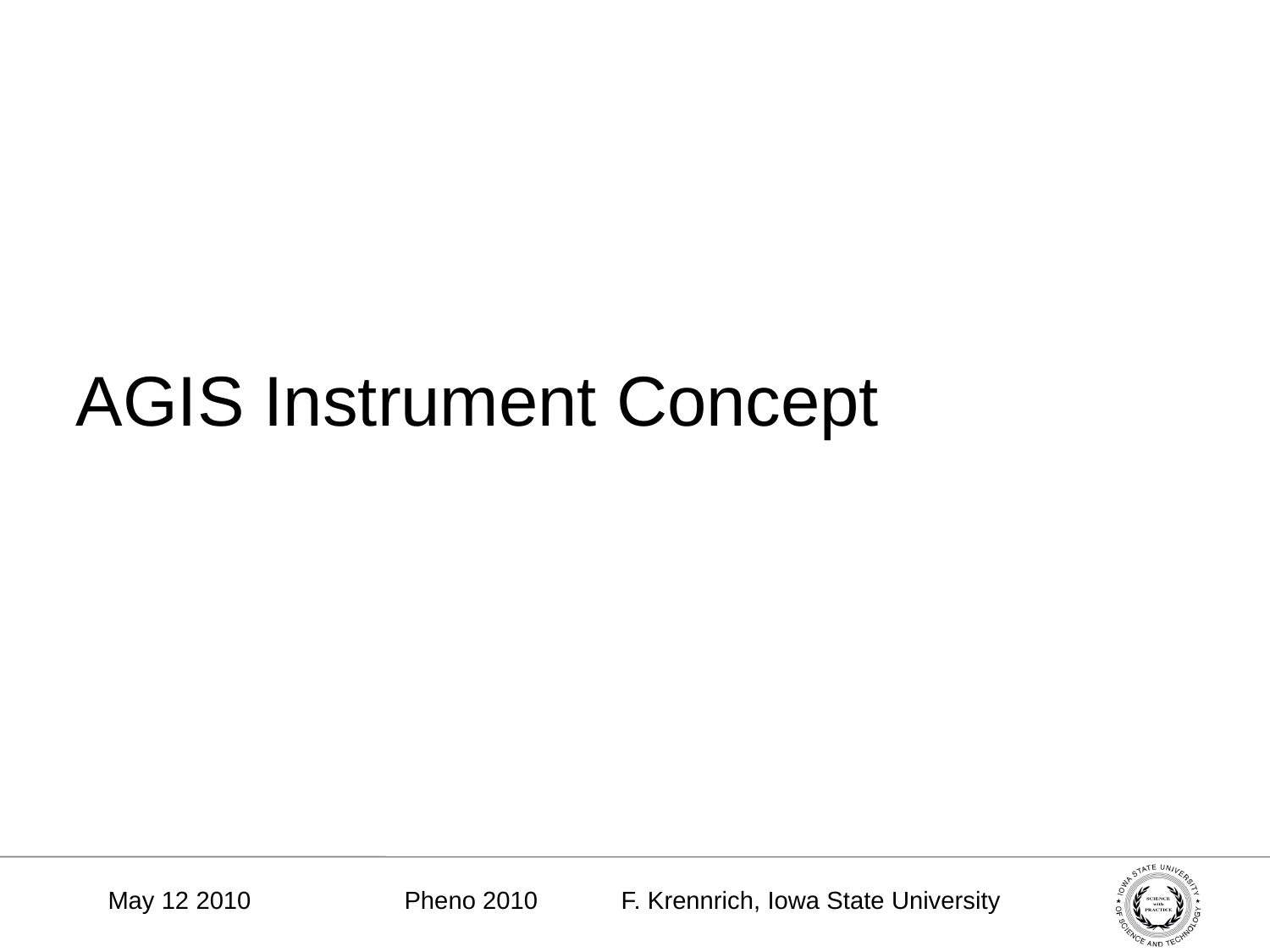

AGIS Instrument Concept
May 12 2010
Pheno 2010            F. Krennrich, Iowa State University